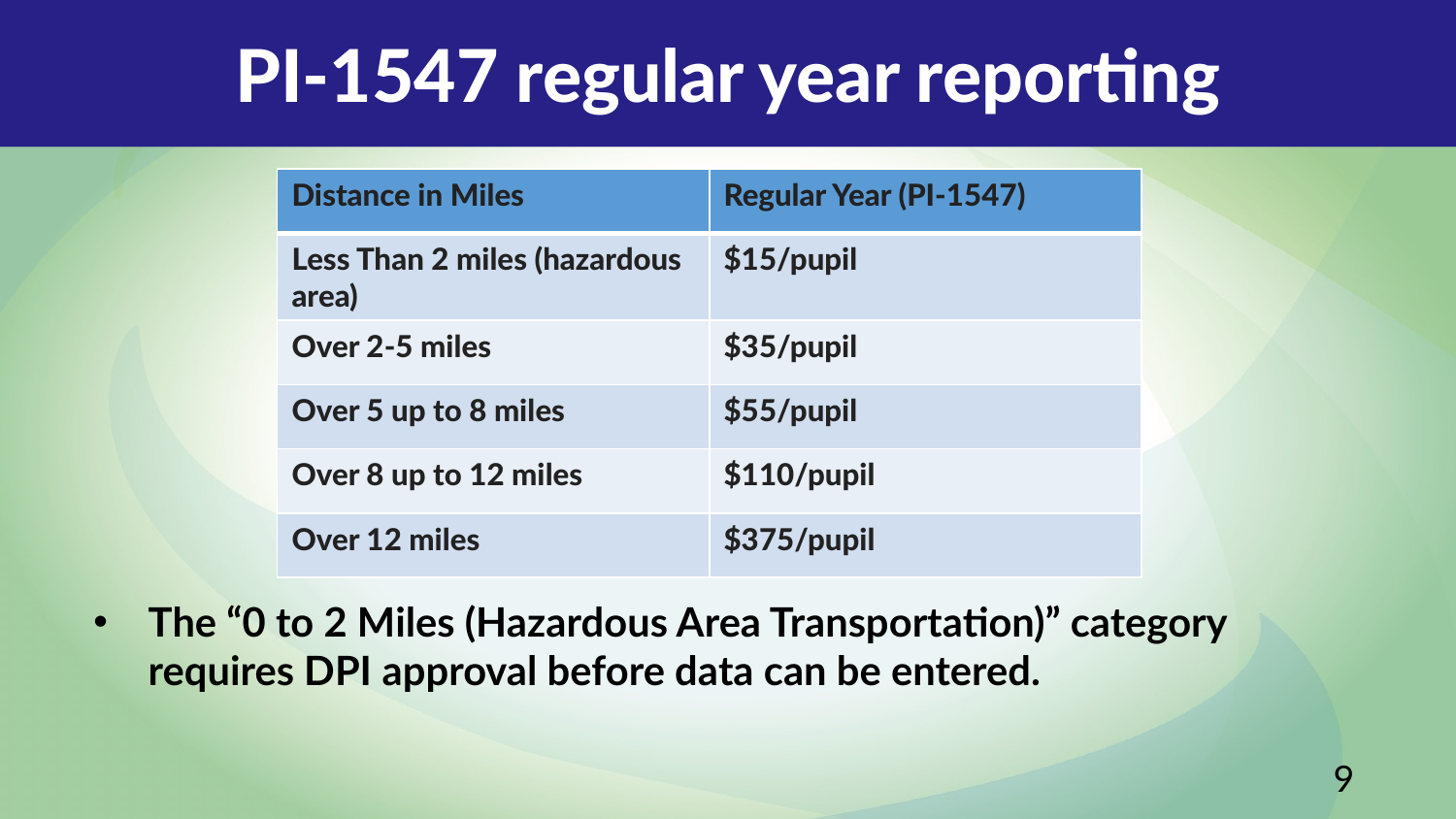

PI-1547 regular year reporting
| Distance in Miles | Regular Year (PI-1547) |
| --- | --- |
| Less Than 2 miles (hazardous area) | $15/pupil |
| Over 2-5 miles | $35/pupil |
| Over 5 up to 8 miles | $55/pupil |
| Over 8 up to 12 miles | $110/pupil |
| Over 12 miles | $375/pupil |
The “0 to 2 Miles (Hazardous Area Transportation)” category requires DPI approval before data can be entered.